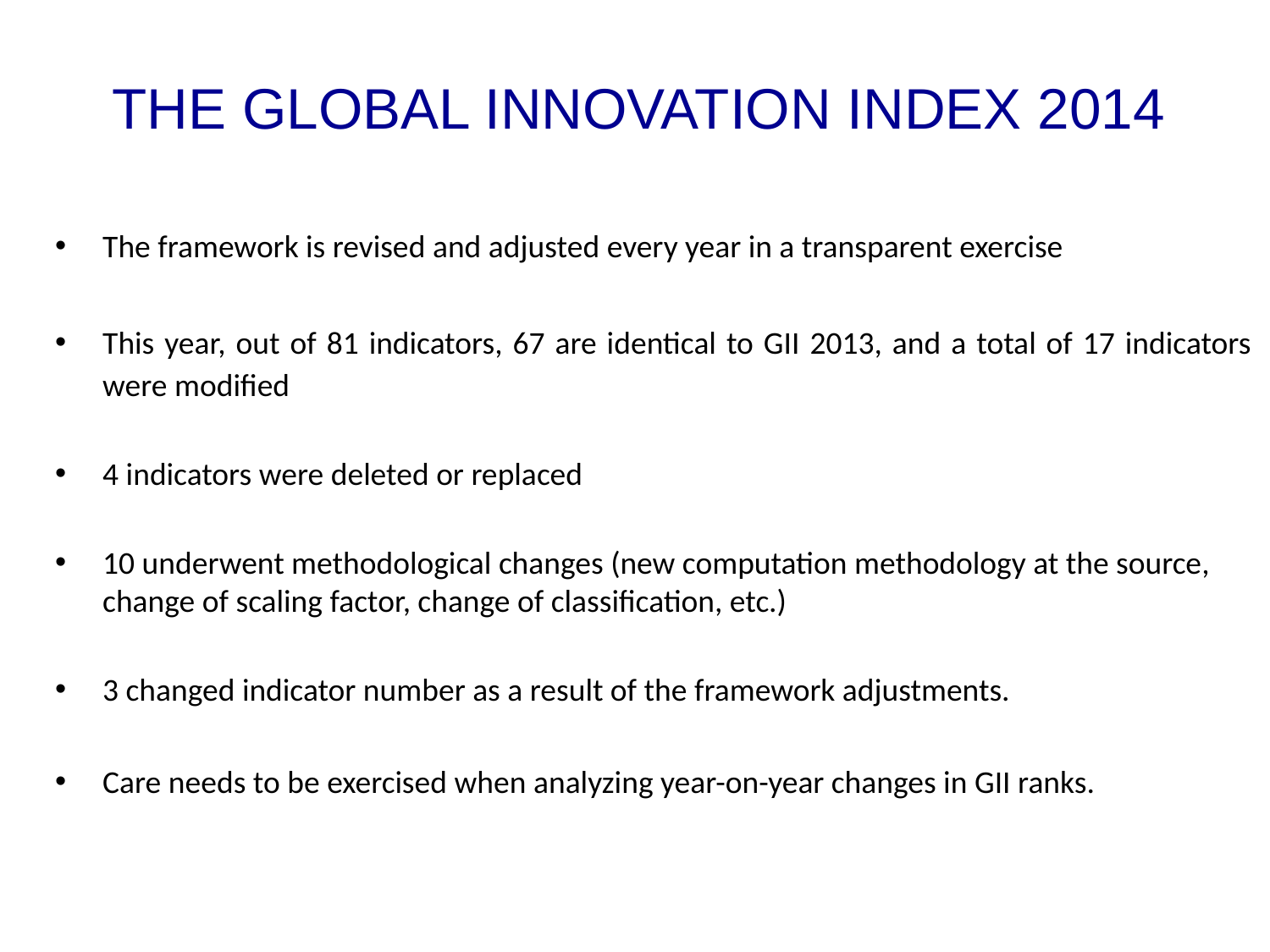

# THE GLOBAL INNOVATION INDEX 2014
The framework is revised and adjusted every year in a transparent exercise

This year, out of 81 indicators, 67 are identical to GII 2013, and a total of 17 indicators were modified

4 indicators were deleted or replaced

10 underwent methodological changes (new computation methodology at the source, change of scaling factor, change of classification, etc.)

3 changed indicator number as a result of the framework adjustments.

Care needs to be exercised when analyzing year-on-year changes in GII ranks.